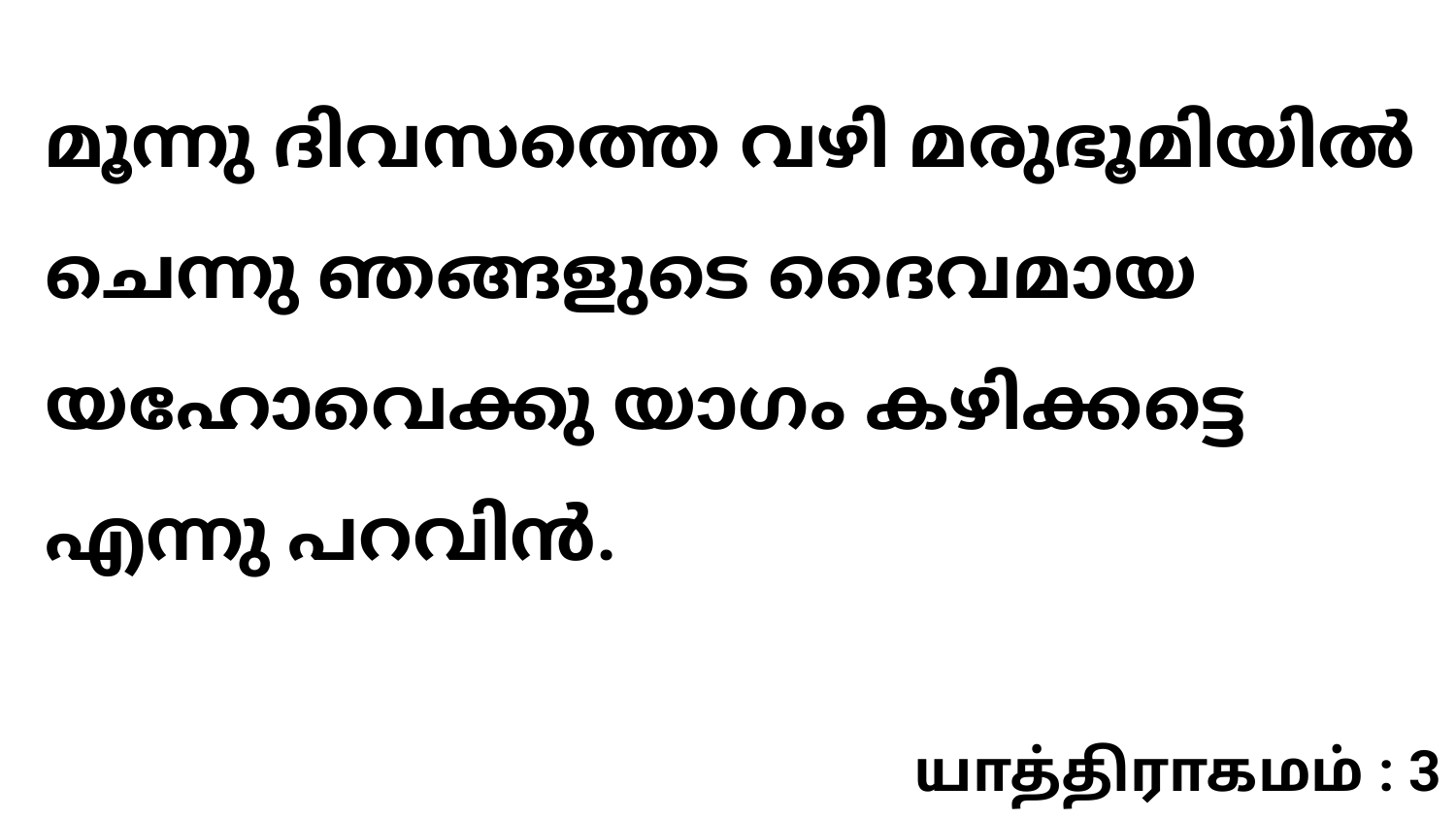

മൂന്നു ദിവസത്തെ വഴി മരുഭൂമിയിൽ ചെന്നു ഞങ്ങളുടെ ദൈവമായ യഹോവെക്കു യാഗം കഴിക്കട്ടെ എന്നു പറവിൻ.
யாத்திராகமம் : 3